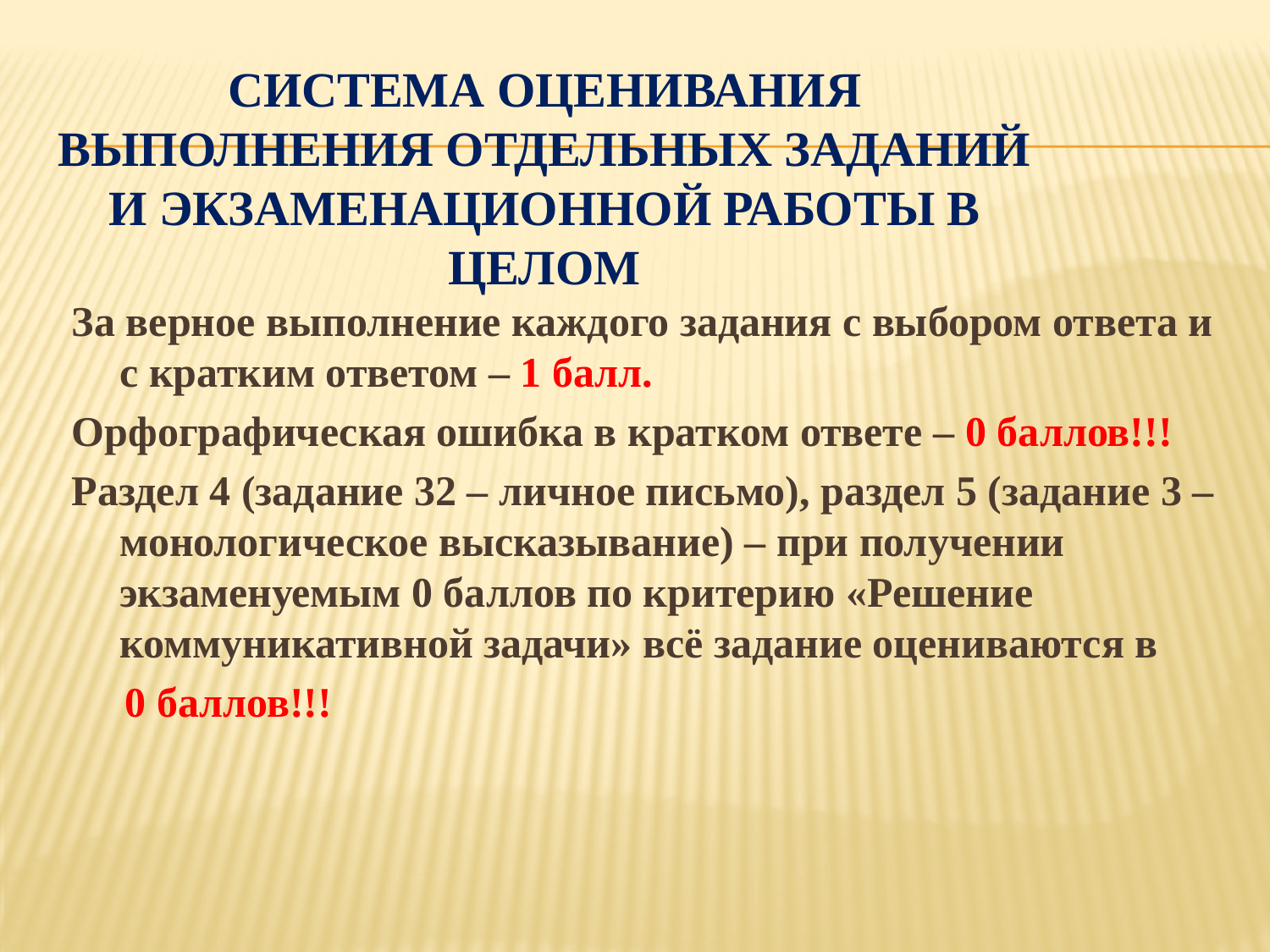

# Система оценивания выполнения отдельных заданий и экзаменационной работы в целом
За верное выполнение каждого задания с выбором ответа и с кратким ответом – 1 балл.
Орфографическая ошибка в кратком ответе – 0 баллов!!!
Раздел 4 (задание 32 – личное письмо), раздел 5 (задание 3 – монологическое высказывание) – при получении экзаменуемым 0 баллов по критерию «Решение коммуникативной задачи» всё задание оцениваются в
     0 баллов!!!